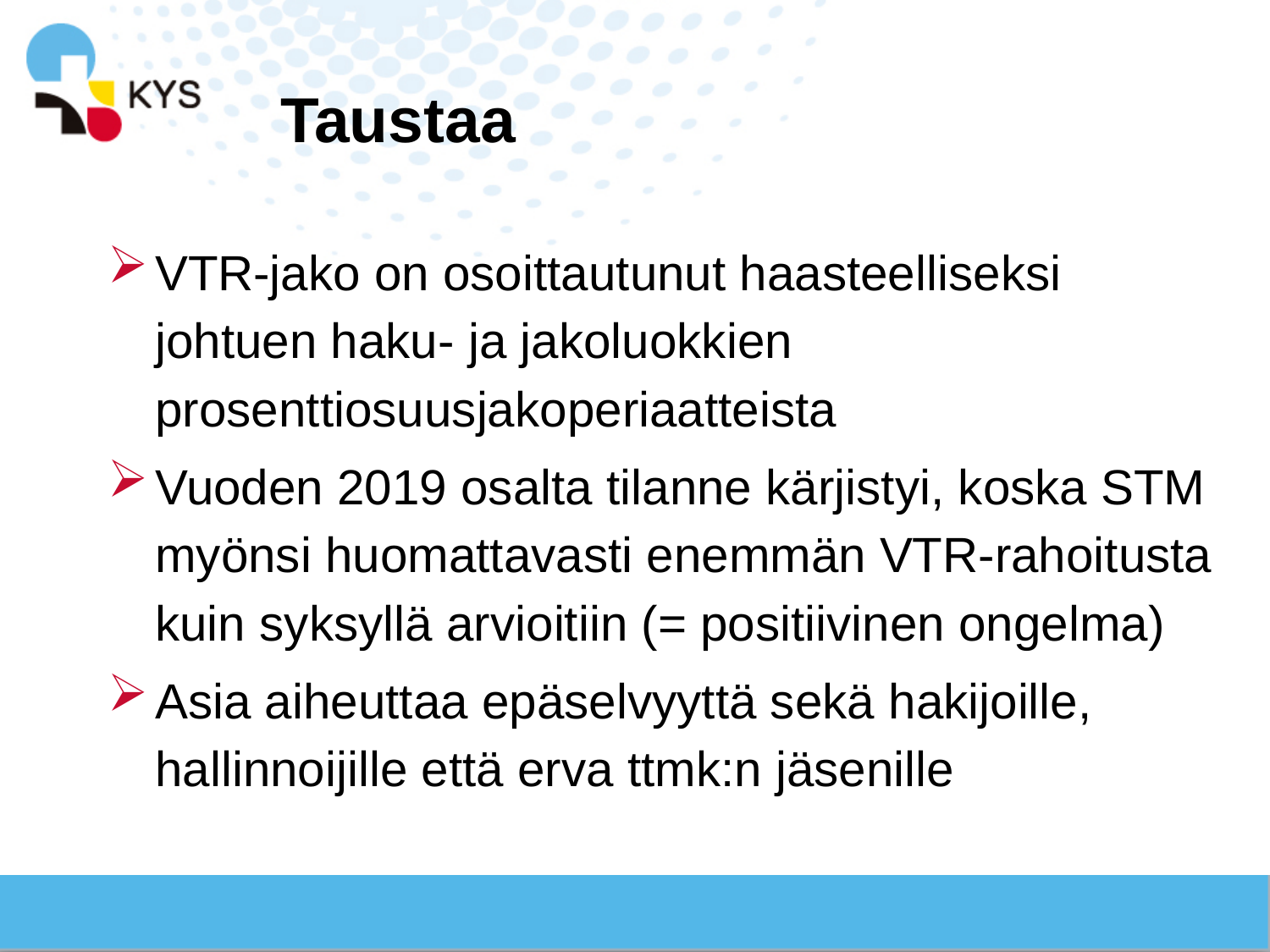

# Taustaa
VTR-jako on osoittautunut haasteelliseksi johtuen haku- ja jakoluokkien prosenttiosuusjakoperiaatteista
Vuoden 2019 osalta tilanne kärjistyi, koska STM myönsi huomattavasti enemmän VTR-rahoitusta kuin syksyllä arvioitiin (= positiivinen ongelma)
Asia aiheuttaa epäselvyyttä sekä hakijoille, hallinnoijille että erva ttmk:n jäsenille